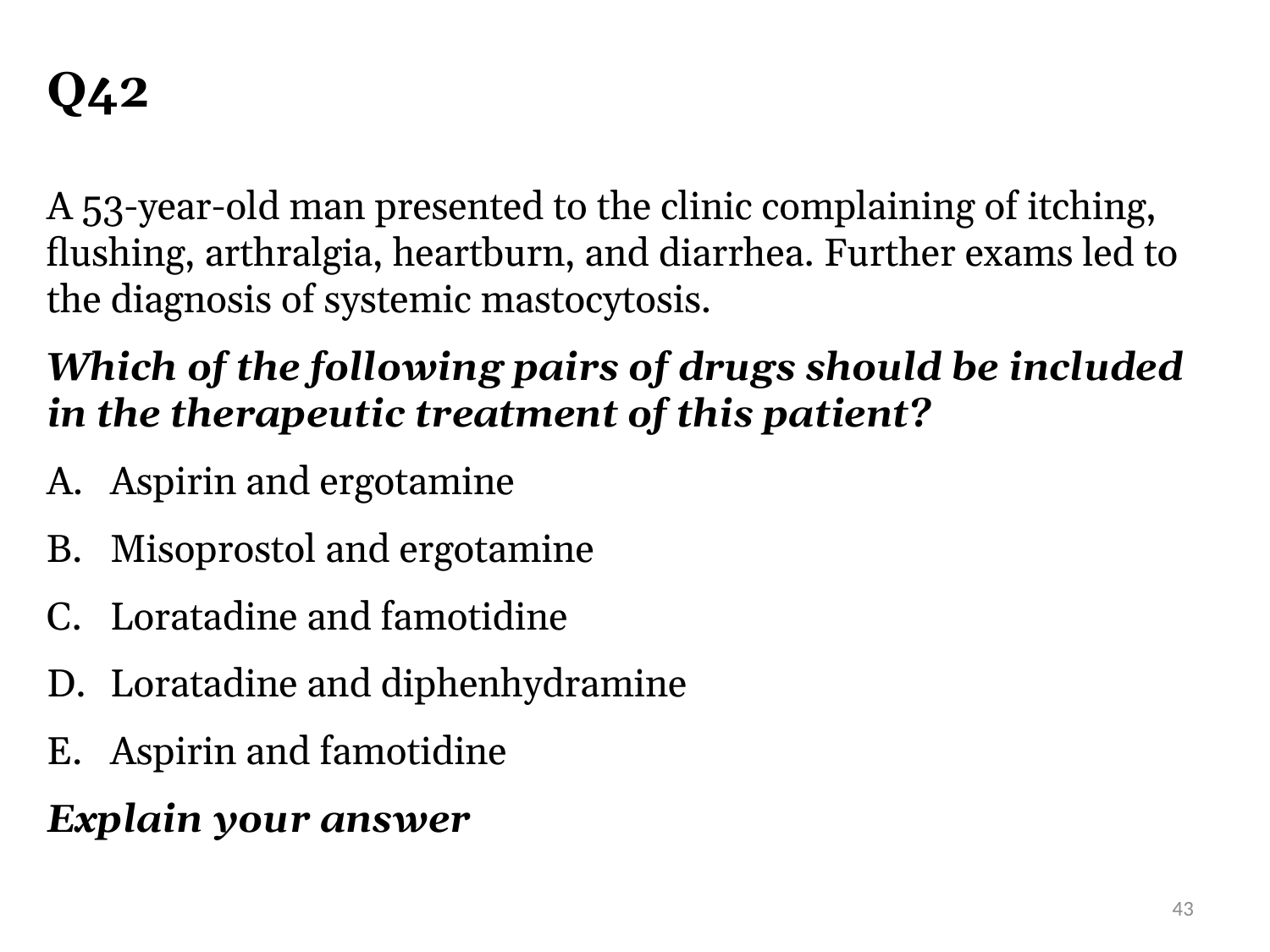

# Q42
A 53-year-old man presented to the clinic complaining of itching, flushing, arthralgia, heartburn, and diarrhea. Further exams led to the diagnosis of systemic mastocytosis.
Which of the following pairs of drugs should be included in the therapeutic treatment of this patient?
Aspirin and ergotamine
Misoprostol and ergotamine
Loratadine and famotidine
Loratadine and diphenhydramine
Aspirin and famotidine
Explain your answer
43